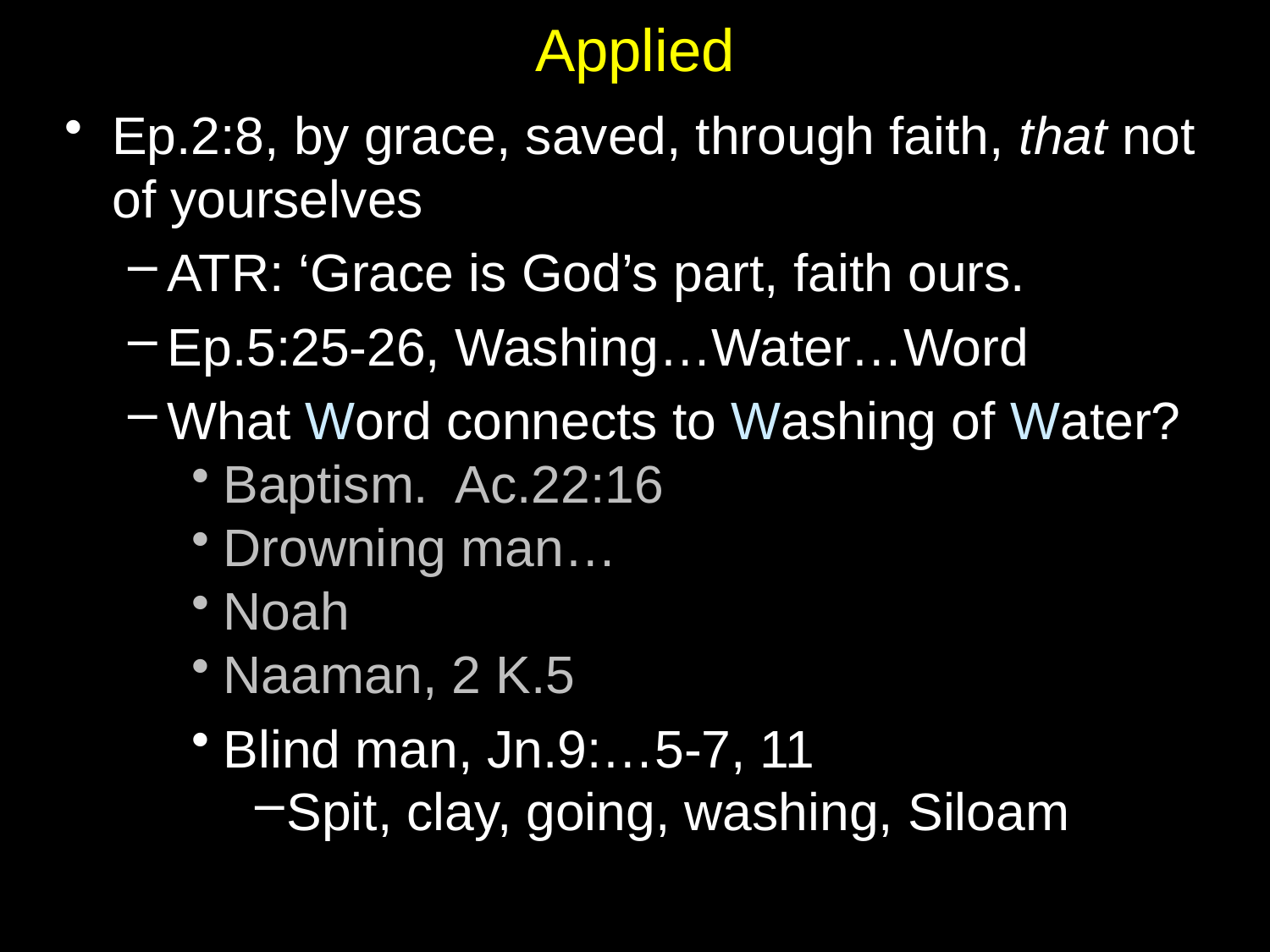

# Applied
Ep.2:8, by grace, saved, through faith, that not of yourselves
ATR: ‘Grace is God’s part, faith ours.
Ep.5:25-26, Washing…Water…Word
What Word connects to Washing of Water?
Baptism.  Ac.22:16
Drowning man…
Noah
Naaman, 2 K.5
Blind man, Jn.9:…5-7, 11
Spit, clay, going, washing, Siloam